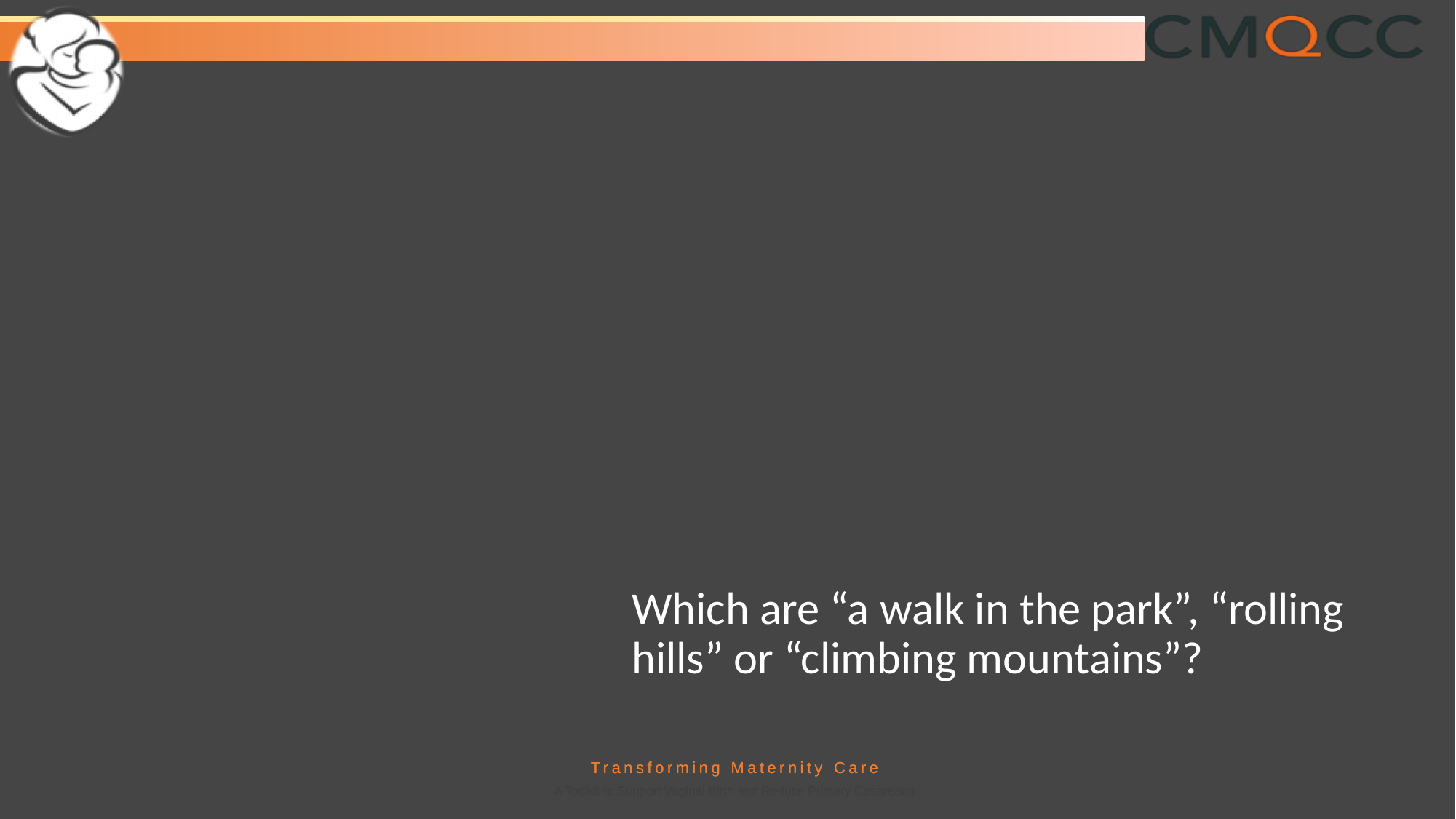

# Which are “a walk in the park”, “rolling hills” or “climbing mountains”?